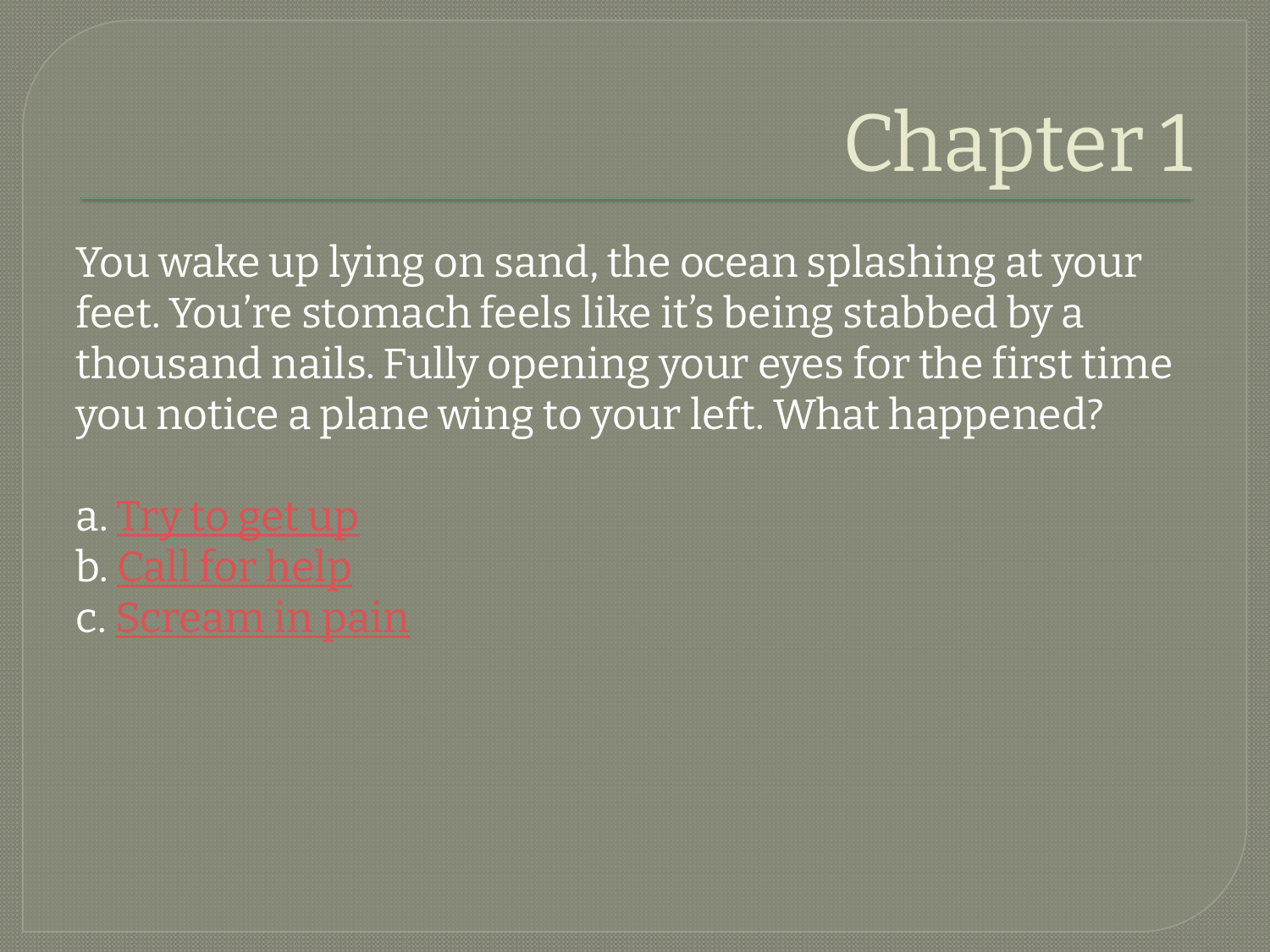

# Chapter 1
You wake up lying on sand, the ocean splashing at your feet. You’re stomach feels like it’s being stabbed by a thousand nails. Fully opening your eyes for the first time you notice a plane wing to your left. What happened?

a. Try to get up
b. Call for help
c. Scream in pain